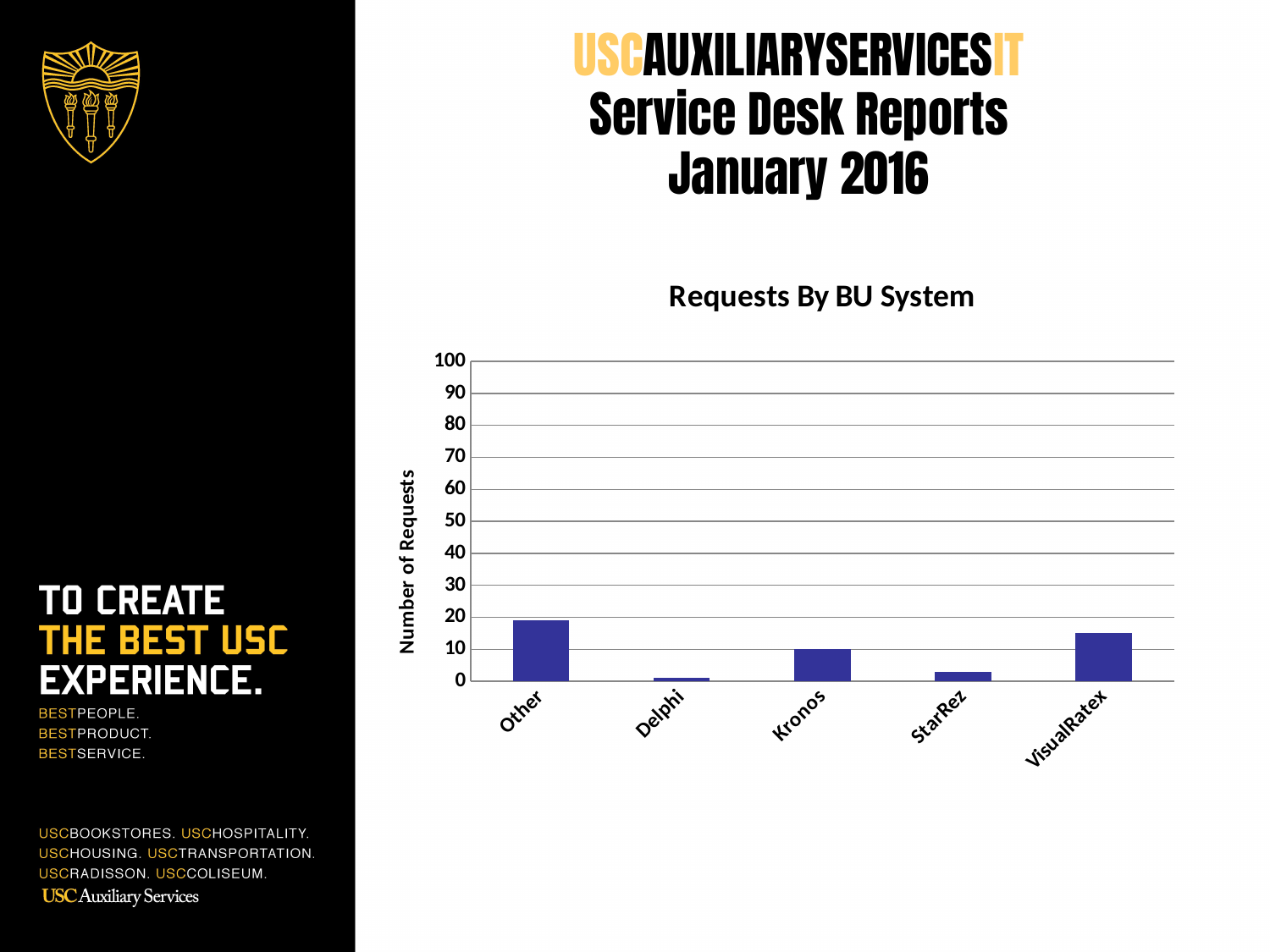

# USCAUXILIARYSERVICESIT Service Desk Reports January 2016

### Chart: Requests By BU System

| Category | # Tickets |
|---|---|
| Other | 19.0 |
| Delphi | 1.0 |
| Kronos | 10.0 |
| StarRez | 3.0 |
| VisualRatex | 15.0 |